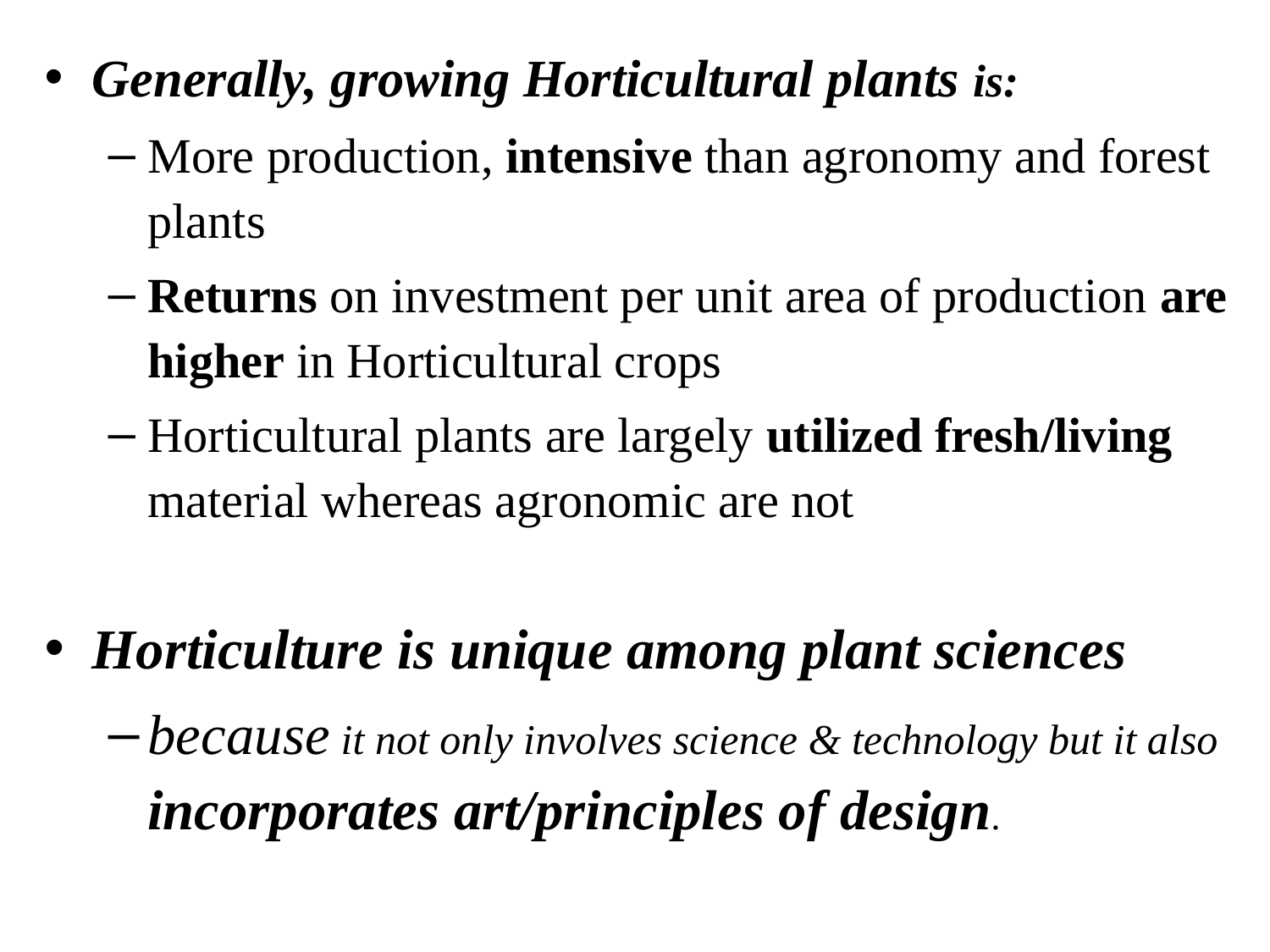

Generally, growing Horticultural plants is:
More production, intensive than agronomy and forest plants
Returns on investment per unit area of production are higher in Horticultural crops
Horticultural plants are largely utilized fresh/living material whereas agronomic are not

Horticulture is unique among plant sciences
because it not only involves science & technology but it also incorporates art/principles of design.